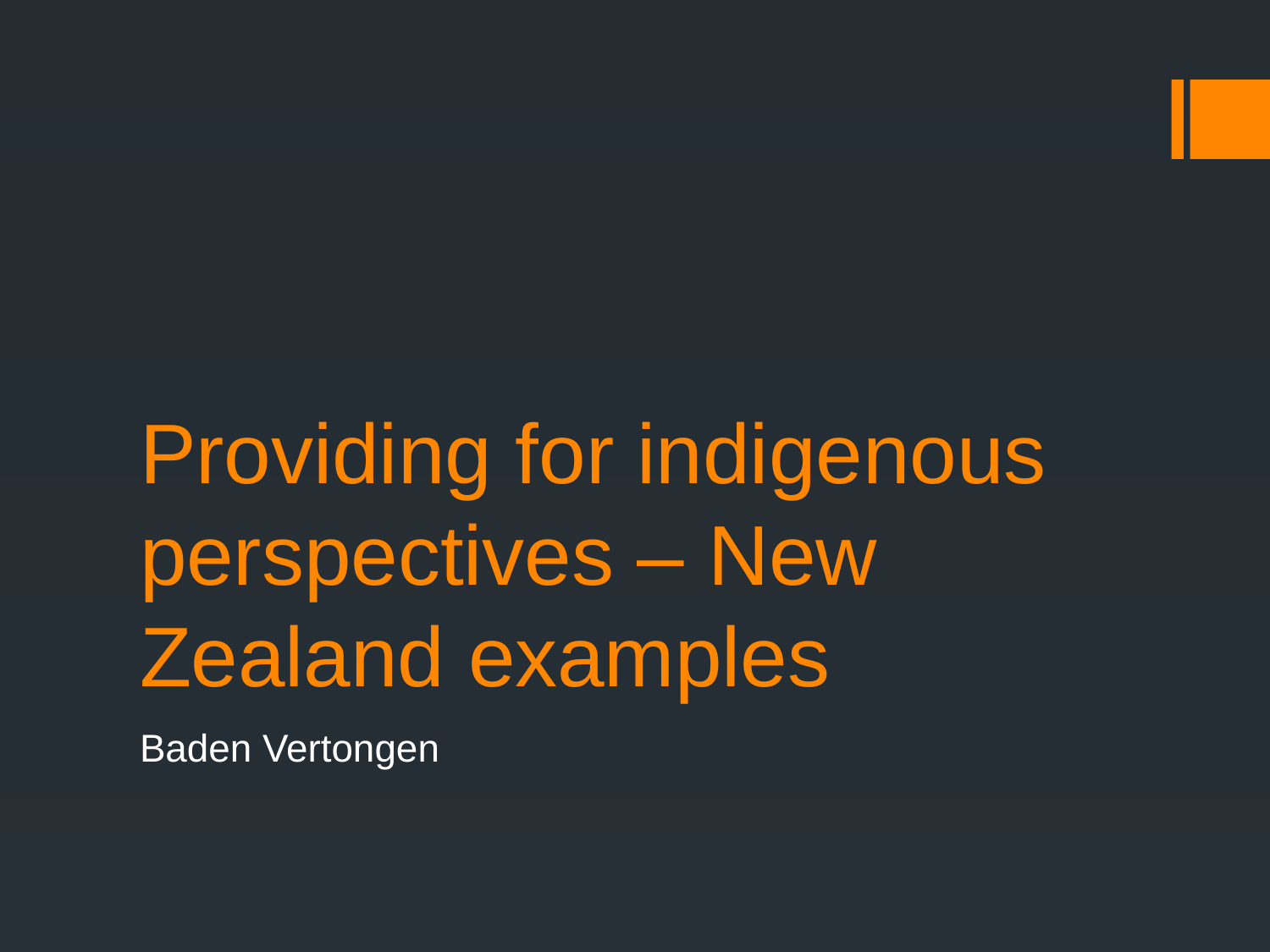

# Providing for indigenous perspectives – New Zealand examples
Baden Vertongen